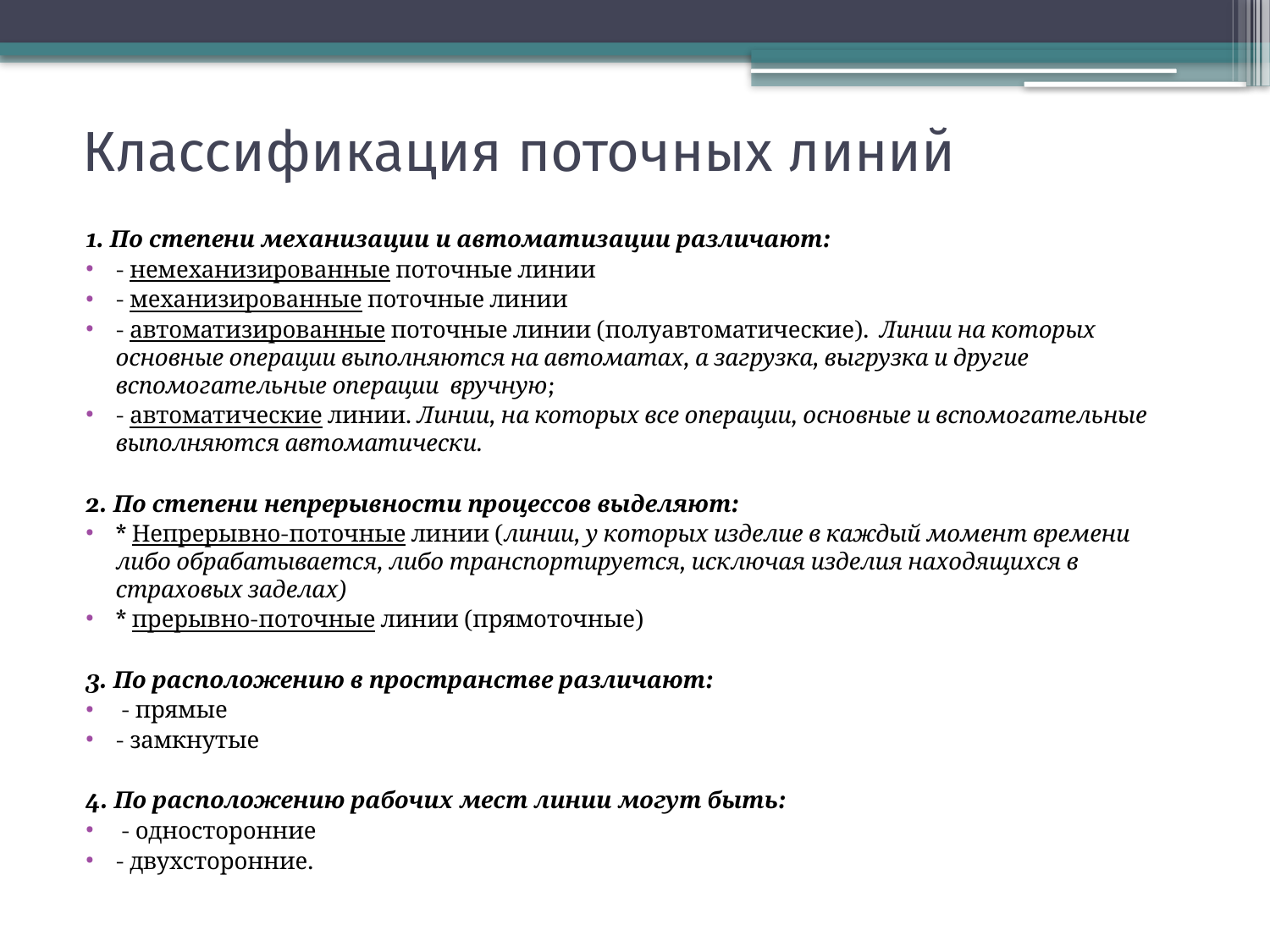

# Классификация поточных линий
1. По степени механизации и автоматизации различают:
- немеханизированные поточные линии
- механизированные поточные линии
- автоматизированные поточные линии (полуавтоматические).  Линии на которых основные операции выполняются на автоматах, а загрузка, выгрузка и другие вспомогательные операции ­ вручную;
- автоматические линии. Линии, на которых все операции, основные и вспомогательные выполняются автоматически.

2. По степени непрерывности процессов выделяют:
* Непрерывно-поточные линии (линии, у которых изделие в каждый момент времени либо обрабатывается, либо транспортируется, исключая изделия находящихся в страховых заделах)
* прерывно-поточные линии (прямоточные)

3. По расположению в пространстве различают:
 - прямые
- замкнутые

4. По расположению рабочих мест линии могут быть:
 - односторонние
- двухсторонние.